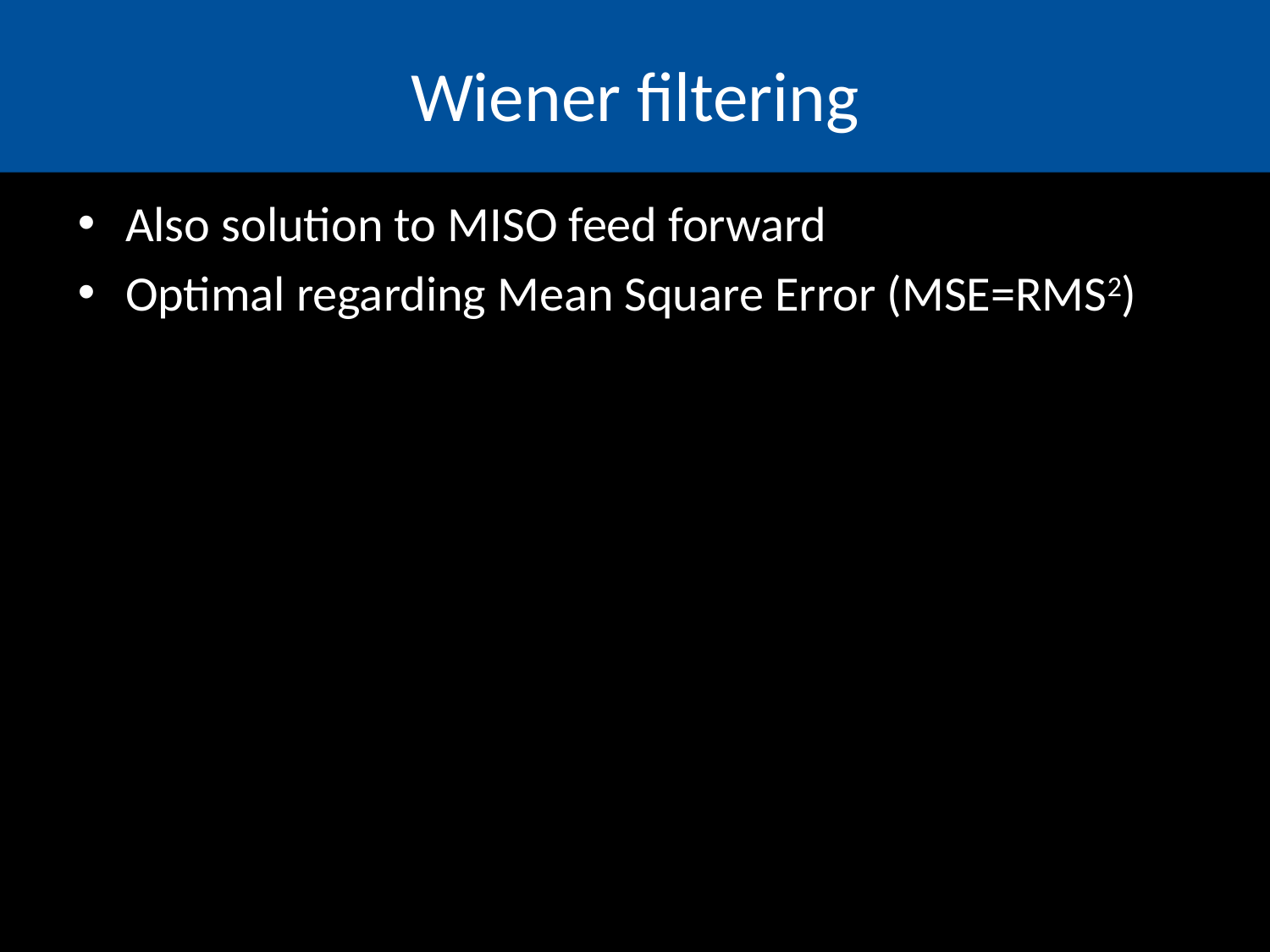

# Wiener filtering
Also solution to MISO feed forward
Optimal regarding Mean Square Error (MSE=RMS2)